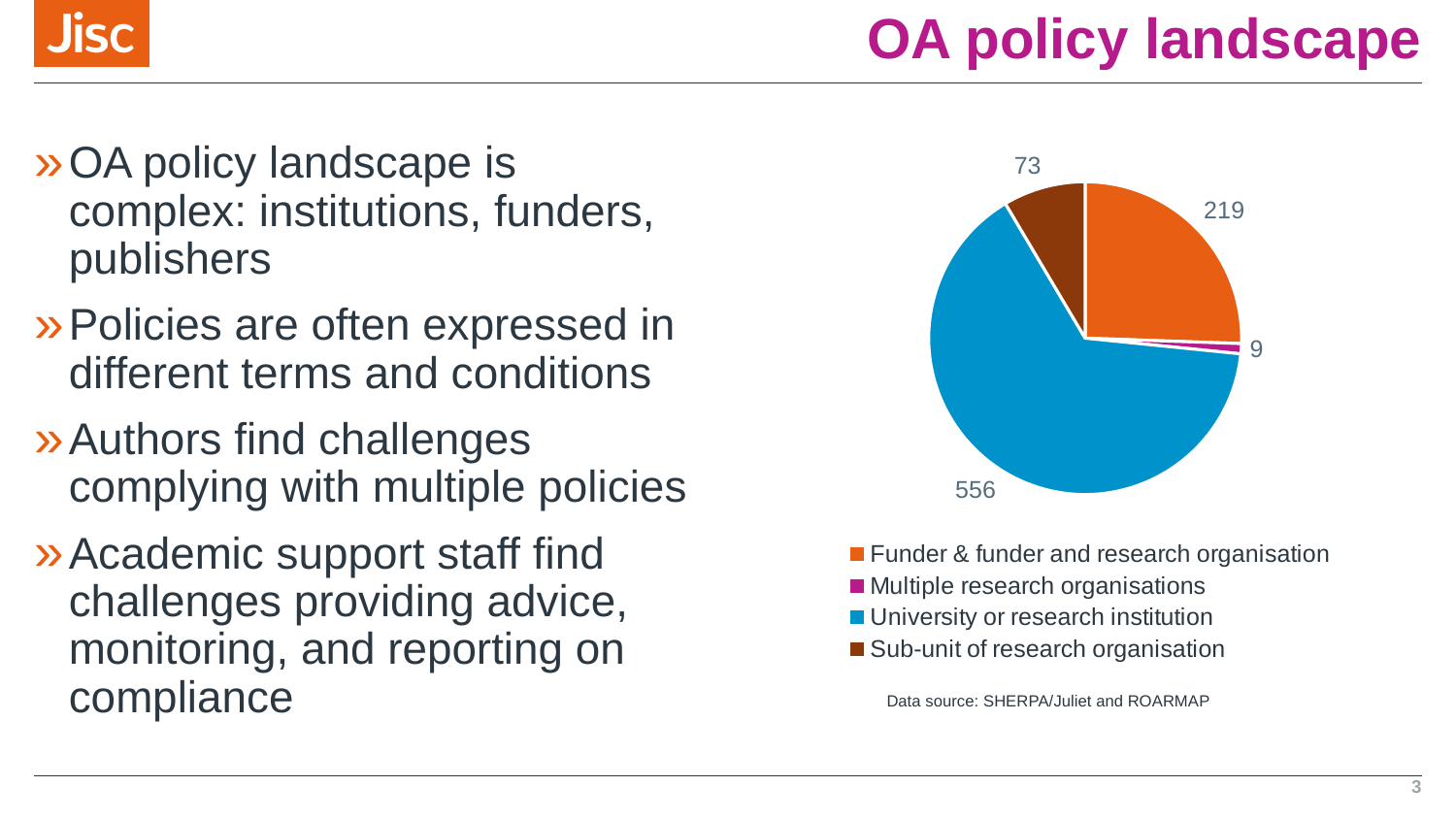

# OA policy landscape
OA policy landscape is complex: institutions, funders, publishers
Policies are often expressed in different terms and conditions
Authors find challenges complying with multiple policies
Academic support staff find challenges providing advice, monitoring, and reporting on compliance

### Chart

| Category | Sales |
|---|---|
| Funder & funder and research organisation  | 219.0 |
| Multiple research organisations  | 9.0 |
| University or research institution | 556.0 |
| Sub-unit of research organisation  | 73.0 |
Data source: SHERPA/Juliet and ROARMAP
3